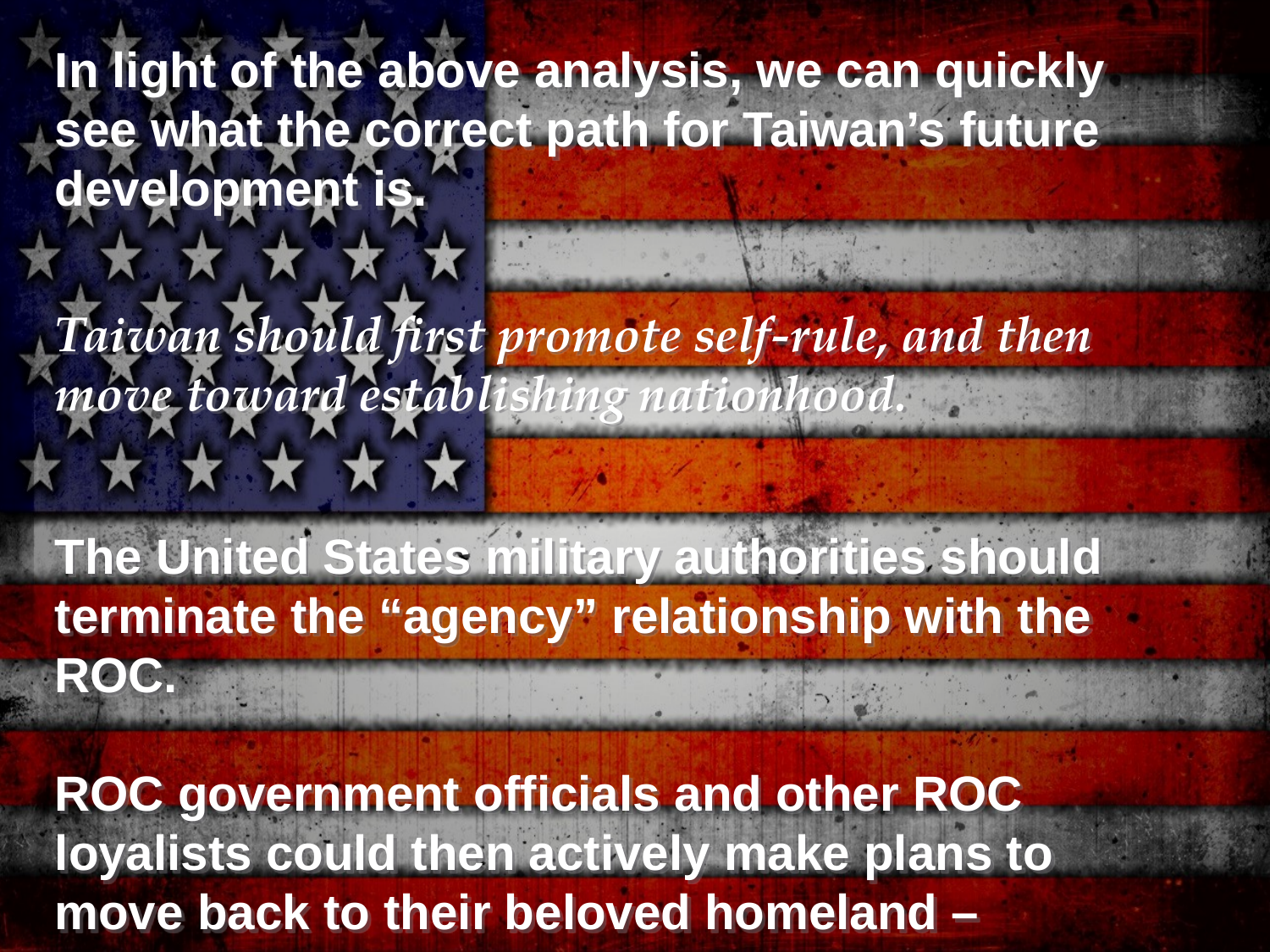

In light of the above analysis, we can quickly see what the correct path for Taiwan’s future development is.
Taiwan should first promote self-rule, and then move toward establishing nationhood.
The United States military authorities should terminate the “agency” relationship with the ROC.

ROC government officials and other ROC loyalists could then actively make plans to move back to their beloved homeland – Mainland China.